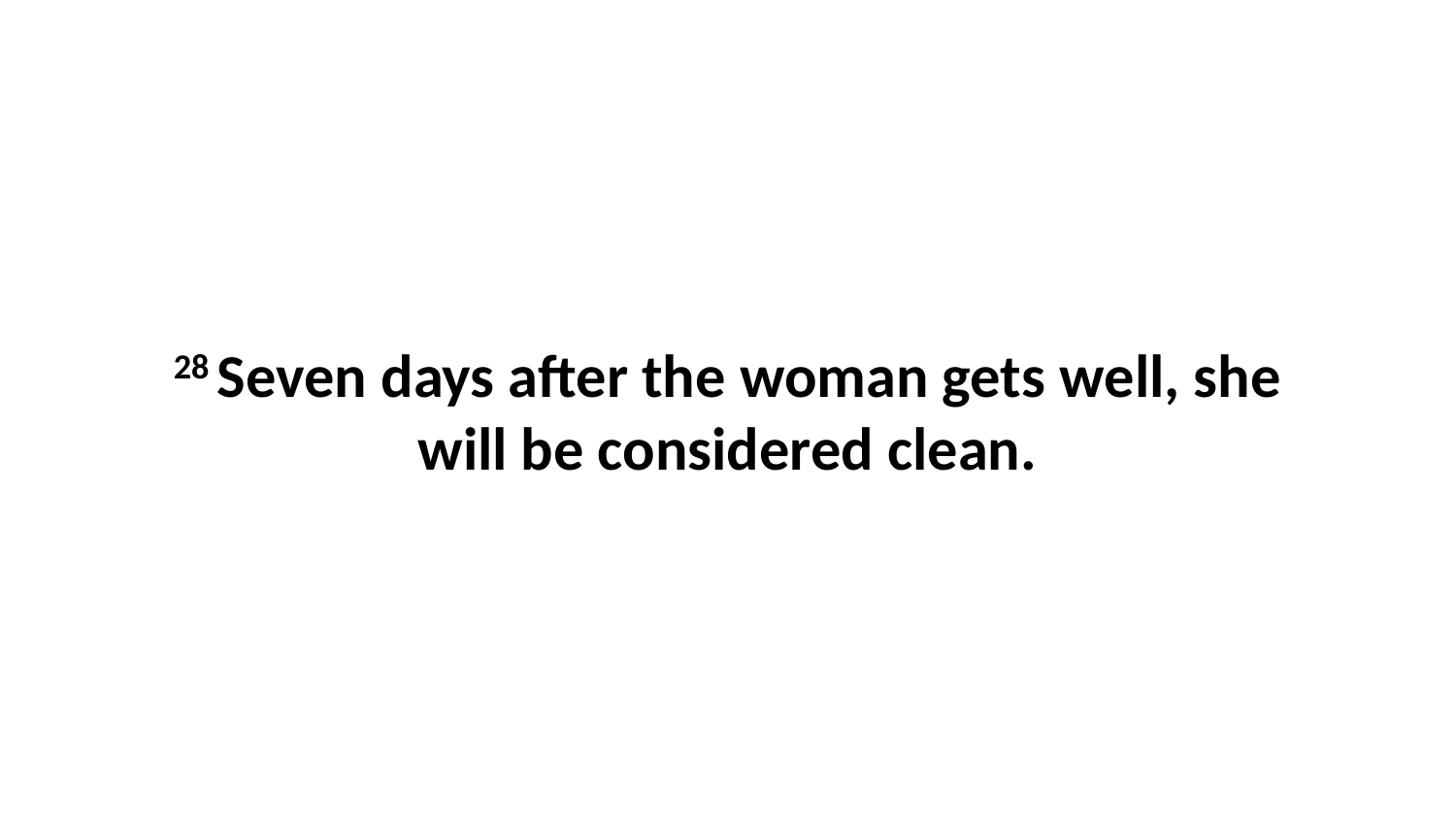

28 Seven days after the woman gets well, she will be considered clean.